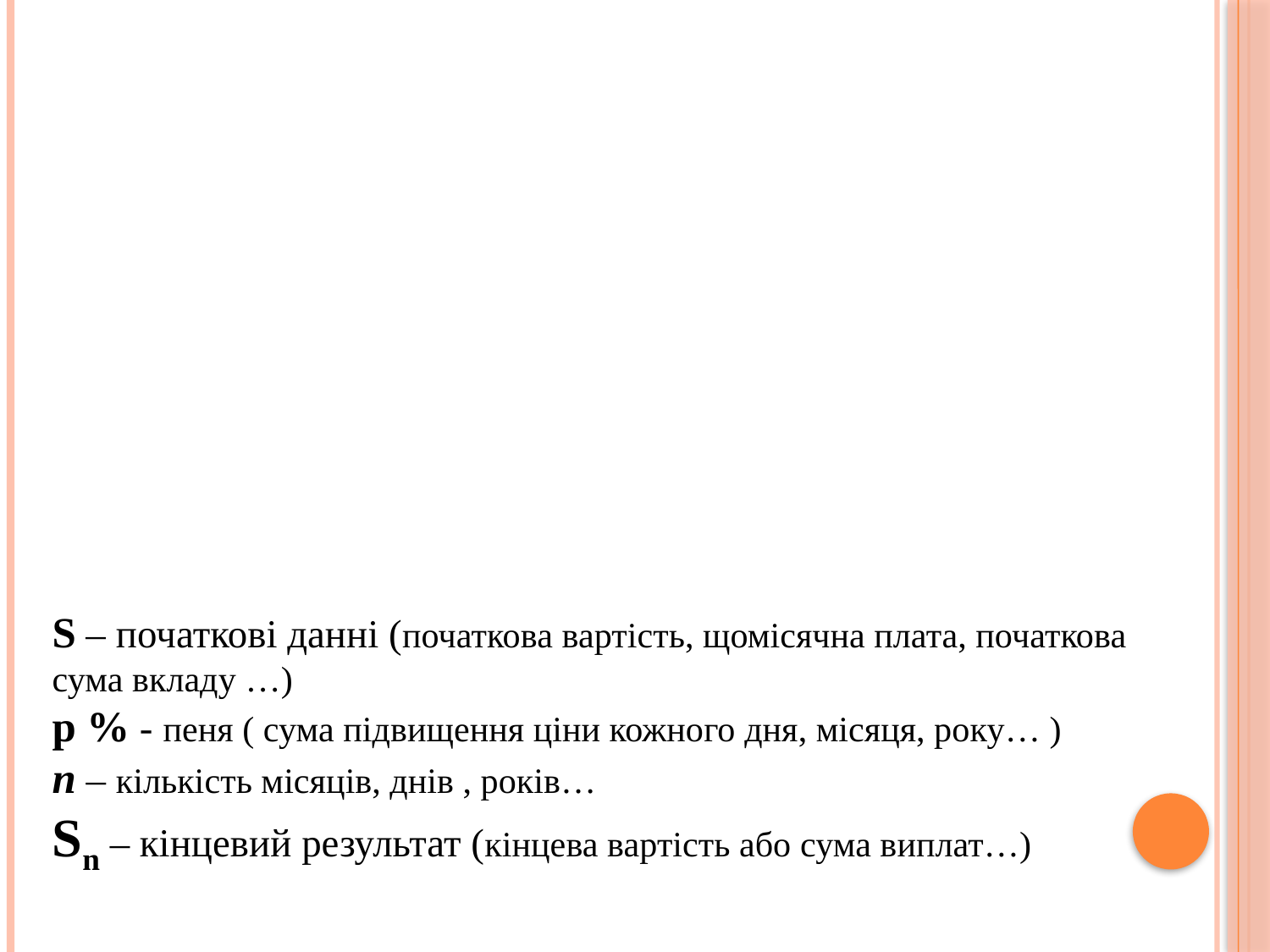

# S – початкові данні (початкова вартість, щомісячна плата, початкова сума вкладу …) р % - пеня ( сума підвищення ціни кожного дня, місяця, року… ) п – кількість місяців, днів , років… Sn – кінцевий результат (кінцева вартість або сума виплат…)